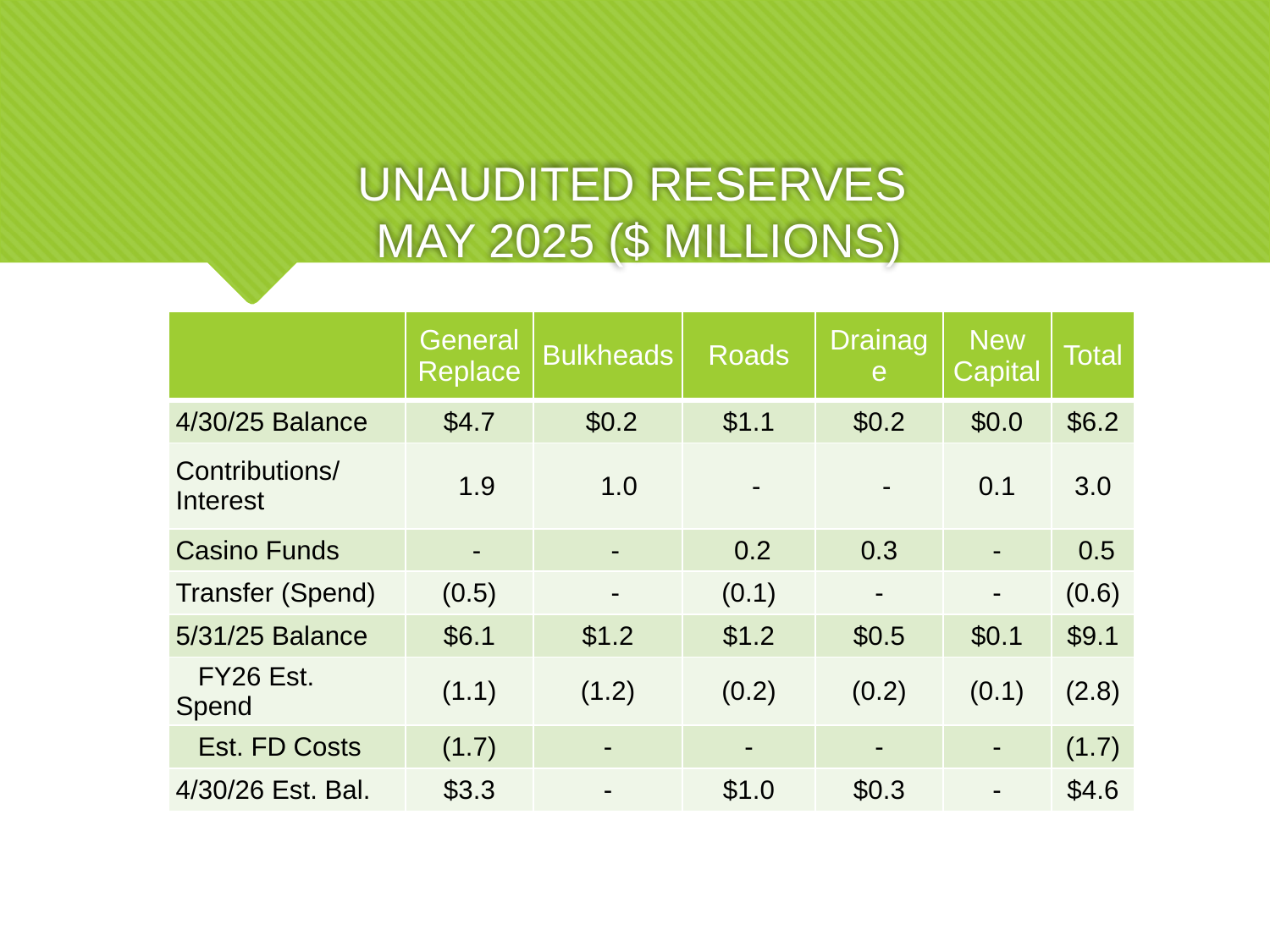

# UNAUDITED RESERVES MAY 2025 ($ MILLIONS)
|  | General Replace | Bulkheads | Roads | Drainage | New Capital | Total |
| --- | --- | --- | --- | --- | --- | --- |
| 4/30/25 Balance | $4.7 | $0.2 | $1.1 | $0.2 | $0.0 | $6.2 |
| Contributions/ Interest | 1.9 | 1.0 | - | - | 0.1 | 3.0 |
| Casino Funds | - | - | 0.2 | 0.3 | - | 0.5 |
| Transfer (Spend) | (0.5) | - | (0.1) | - | - | (0.6) |
| 5/31/25 Balance | $6.1 | $1.2 | $1.2 | $0.5 | $0.1 | $9.1 |
| FY26 Est. Spend | (1.1) | (1.2) | (0.2) | (0.2) | (0.1) | (2.8) |
| Est. FD Costs | (1.7) | - | - | - | - | (1.7) |
| 4/30/26 Est. Bal. | $3.3 | - | $1.0 | $0.3 | - | $4.6 |